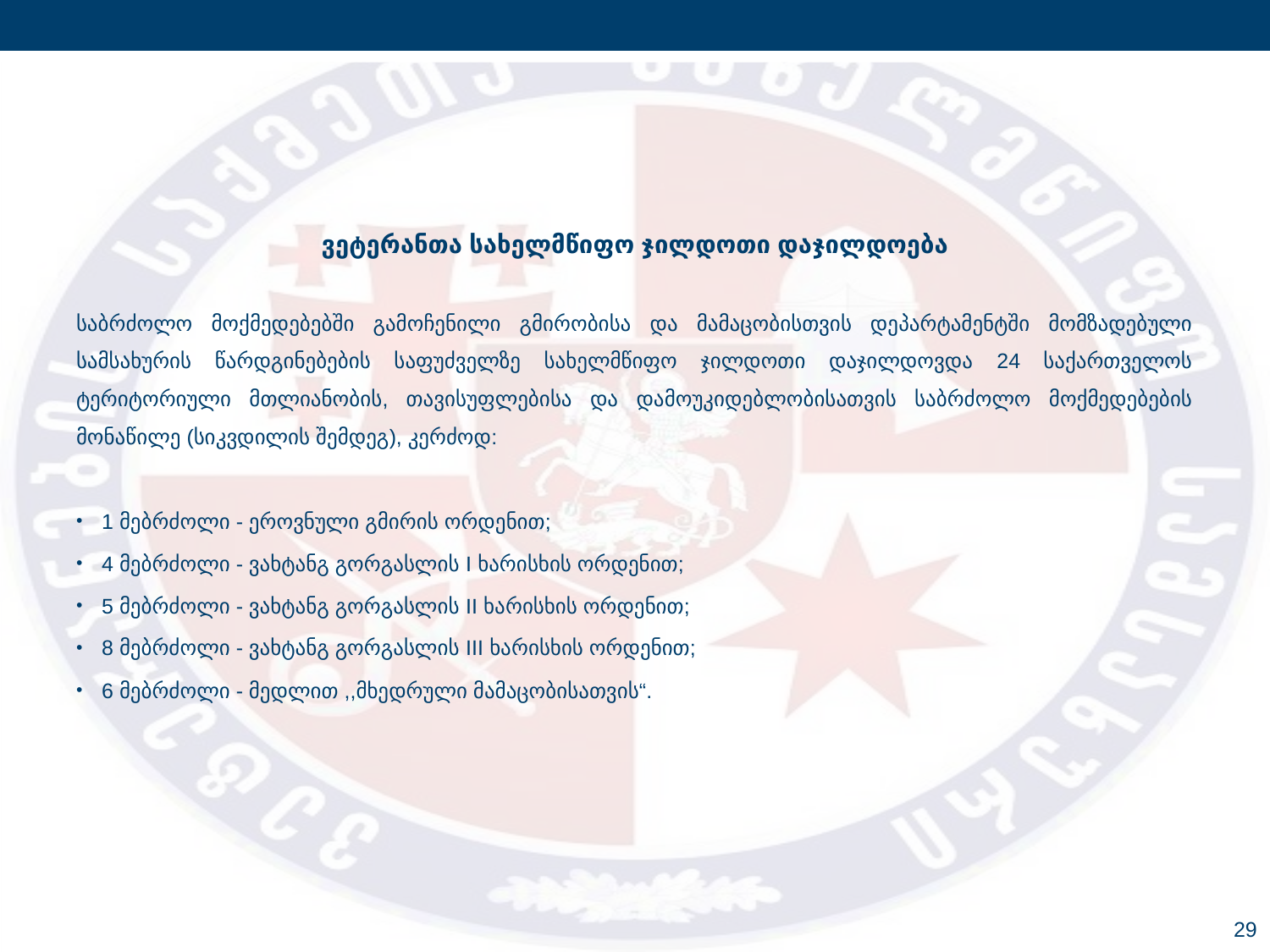

ვეტერანთა სახელმწიფო ჯილდოთი დაჯილდოება

საბრძოლო მოქმედებებში გამოჩენილი გმირობისა და მამაცობისთვის დეპარტამენტში მომზადებული სამსახურის წარდგინებების საფუძველზე სახელმწიფო ჯილდოთი დაჯილდოვდა 24 საქართველოს ტერიტორიული მთლიანობის, თავისუფლებისა და დამოუკიდებლობისათვის საბრძოლო მოქმედებების მონაწილე (სიკვდილის შემდეგ), კერძოდ:

1 მებრძოლი - ეროვნული გმირის ორდენით;
4 მებრძოლი - ვახტანგ გორგასლის I ხარისხის ორდენით;
5 მებრძოლი - ვახტანგ გორგასლის II ხარისხის ორდენით;
8 მებრძოლი - ვახტანგ გორგასლის III ხარისხის ორდენით;
6 მებრძოლი - მედლით ,,მხედრული მამაცობისათვის“.

29